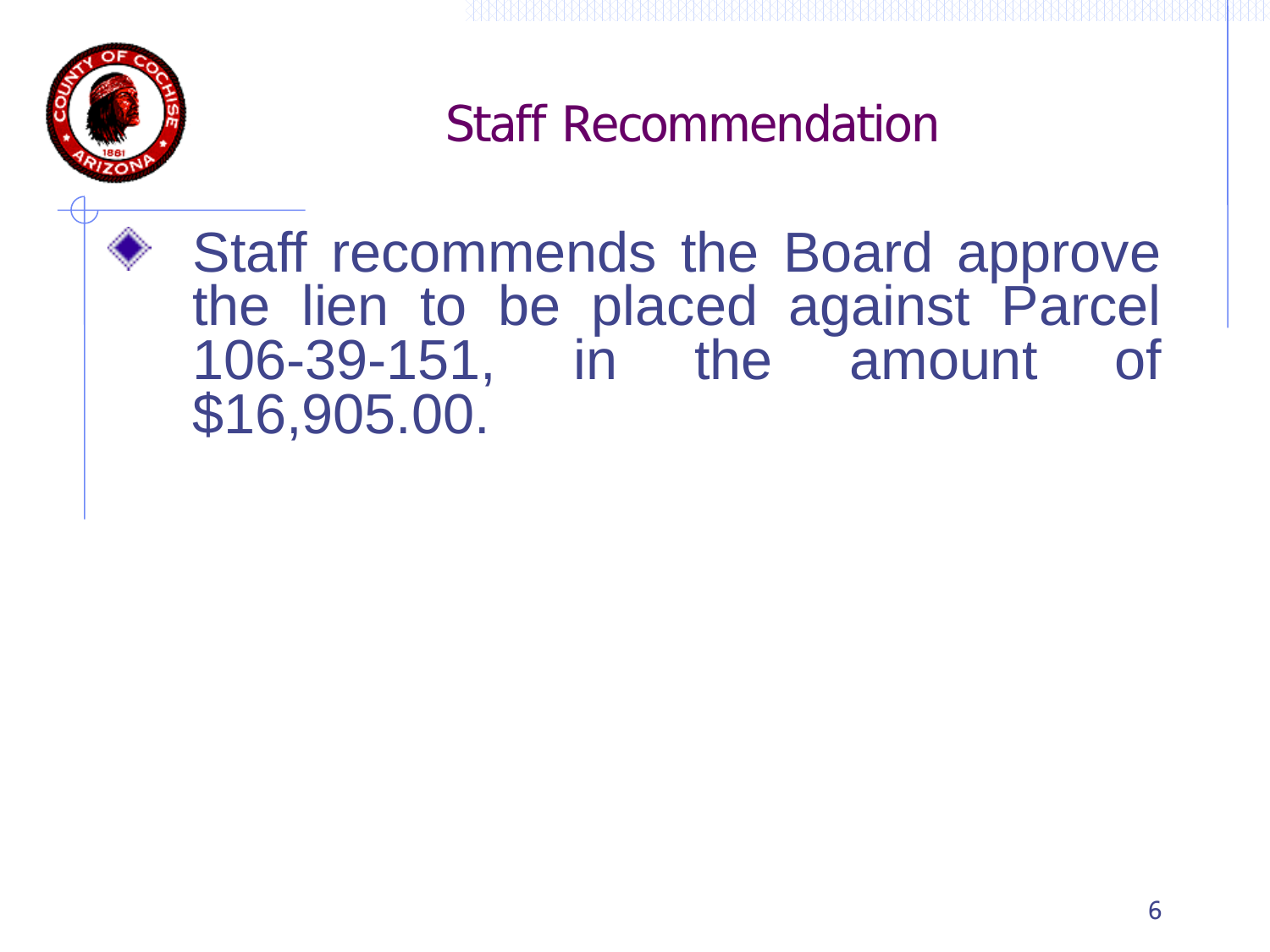

# Staff Recommendation
Staff recommends the Board approve the lien to be placed against Parcel 106-39-151, in the amount of $16,905.00.

6